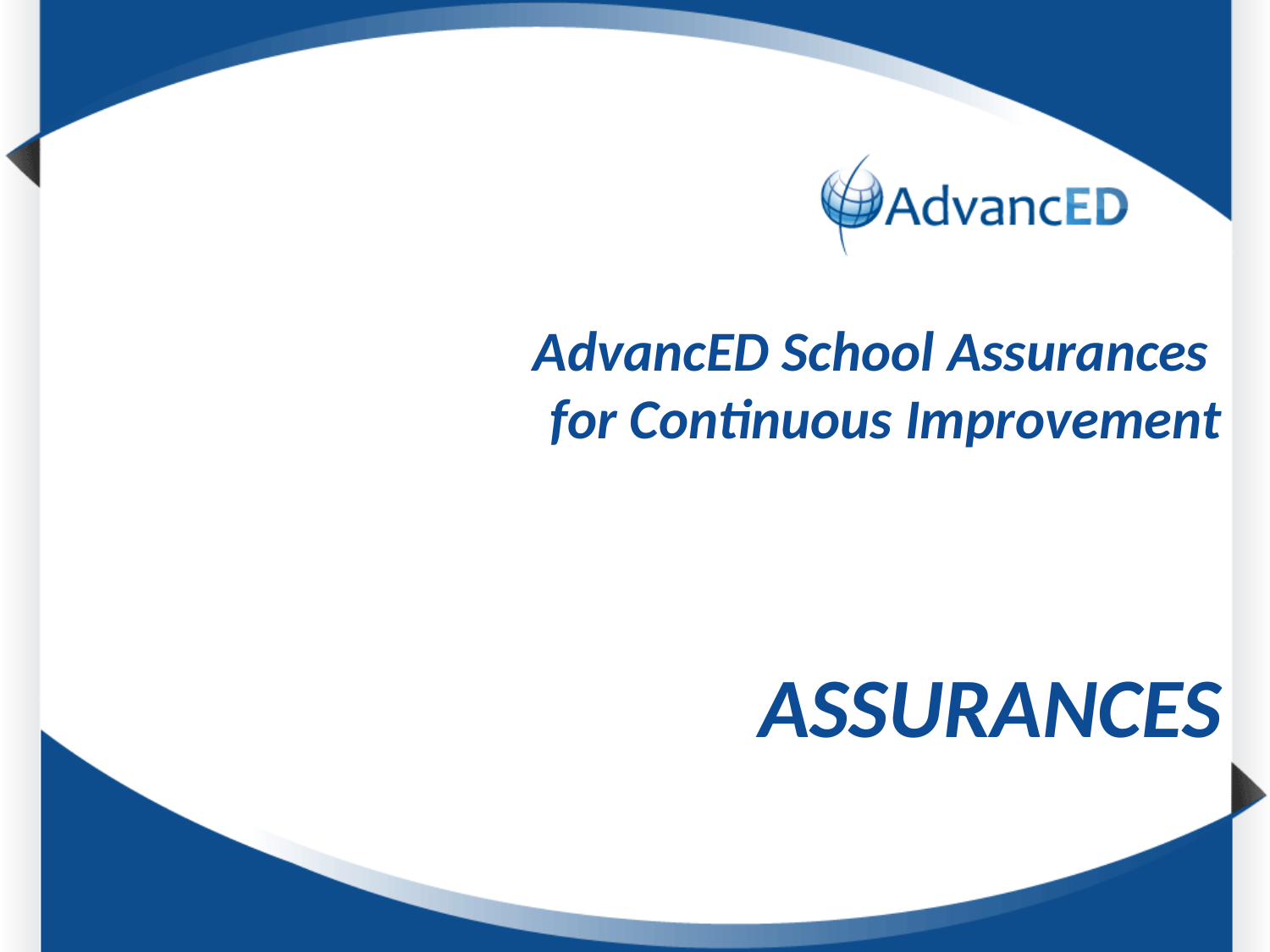

# Assurances
AdvancED School Assurances
for Continuous Improvement

ASSURANCES